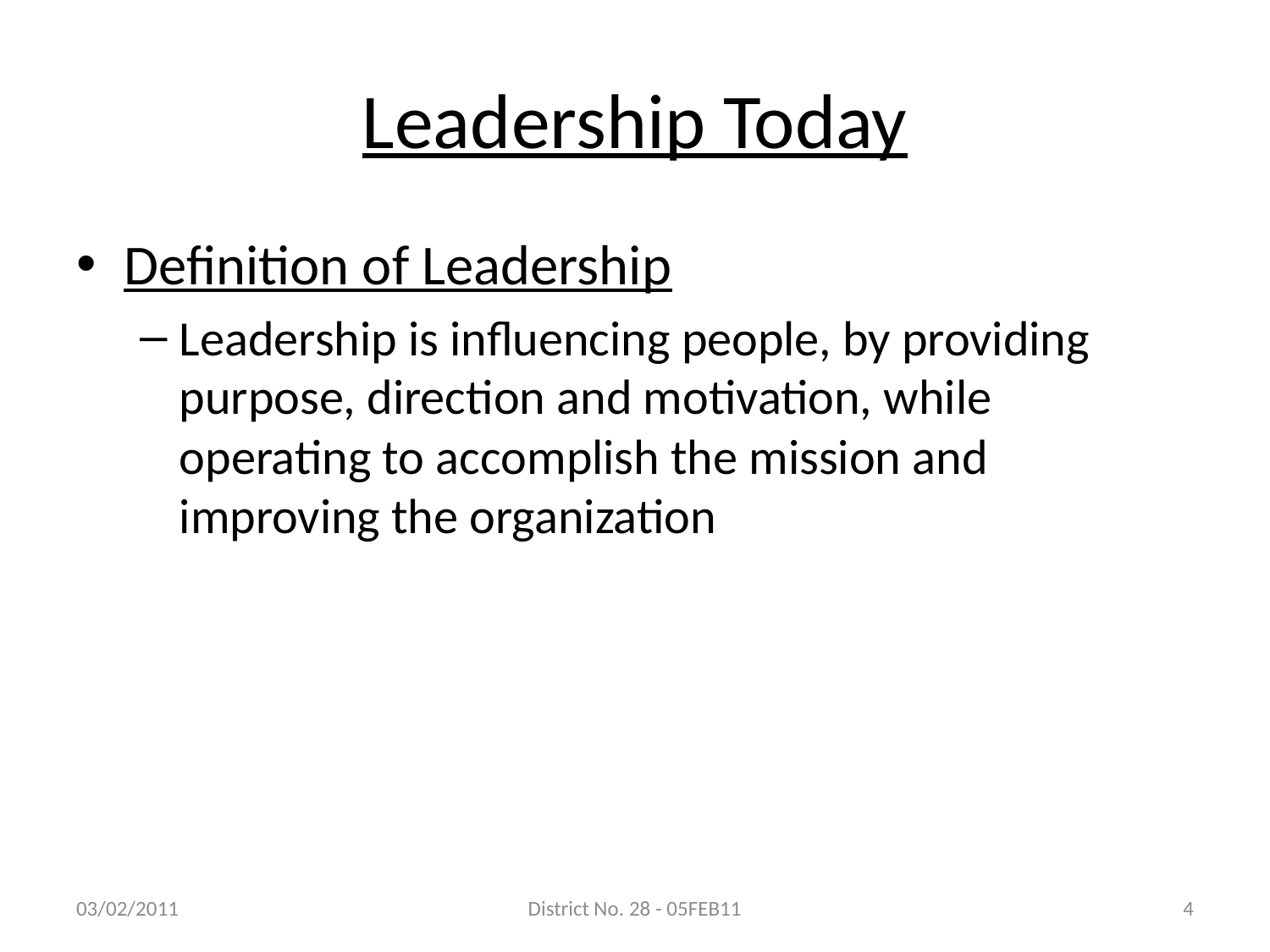

# Leadership Today
Definition of Leadership
Leadership is influencing people, by providing purpose, direction and motivation, while operating to accomplish the mission and improving the organization

03/02/2011
District No. 28 - 05FEB11
4